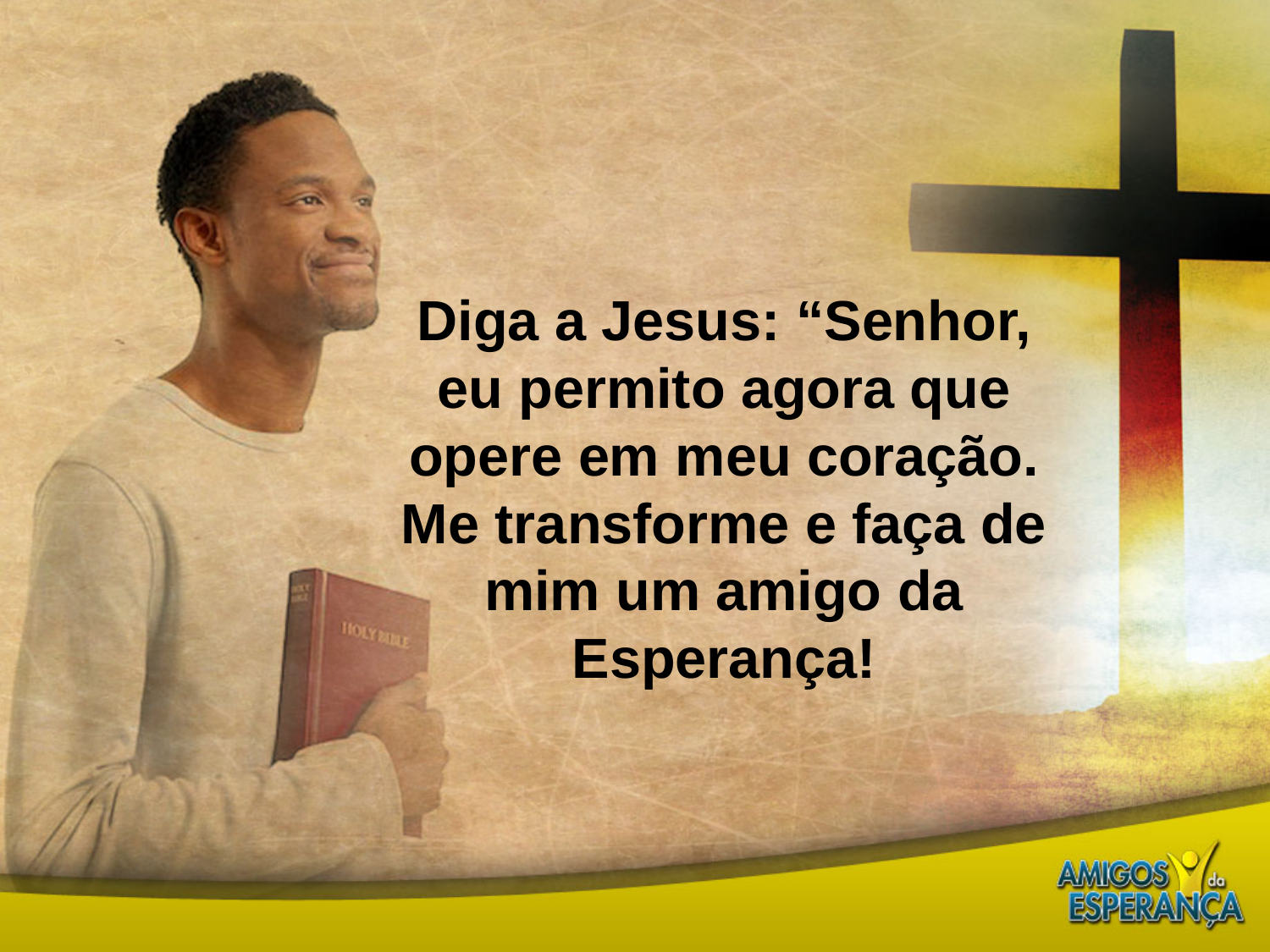

Diga a Jesus: “Senhor, eu permito agora que opere em meu coração.
Me transforme e faça de mim um amigo da Esperança!